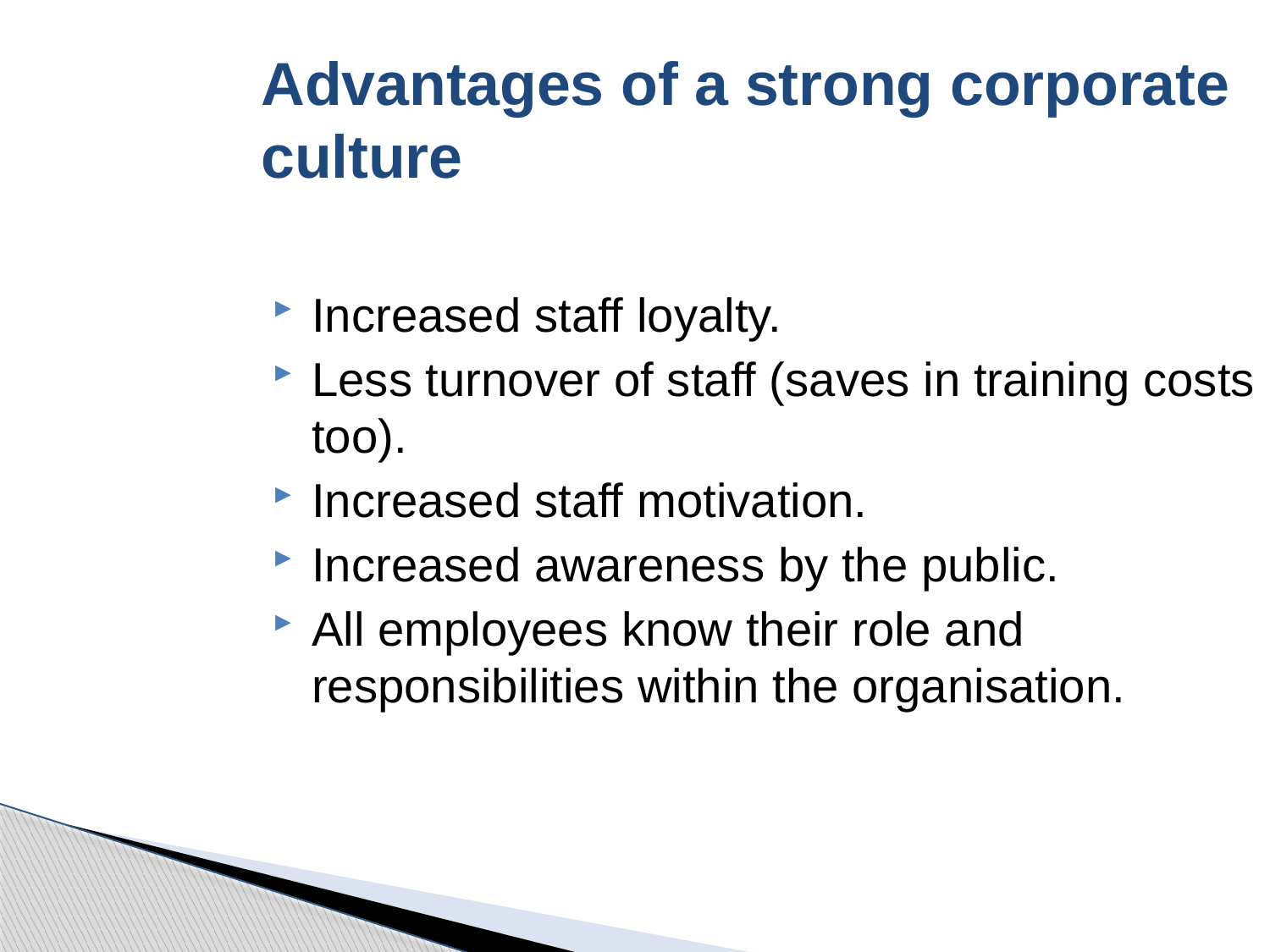

Advantages of a strong corporate culture
Increased staff loyalty.
Less turnover of staff (saves in training costs too).
Increased staff motivation.
Increased awareness by the public.
All employees know their role and responsibilities within the organisation.